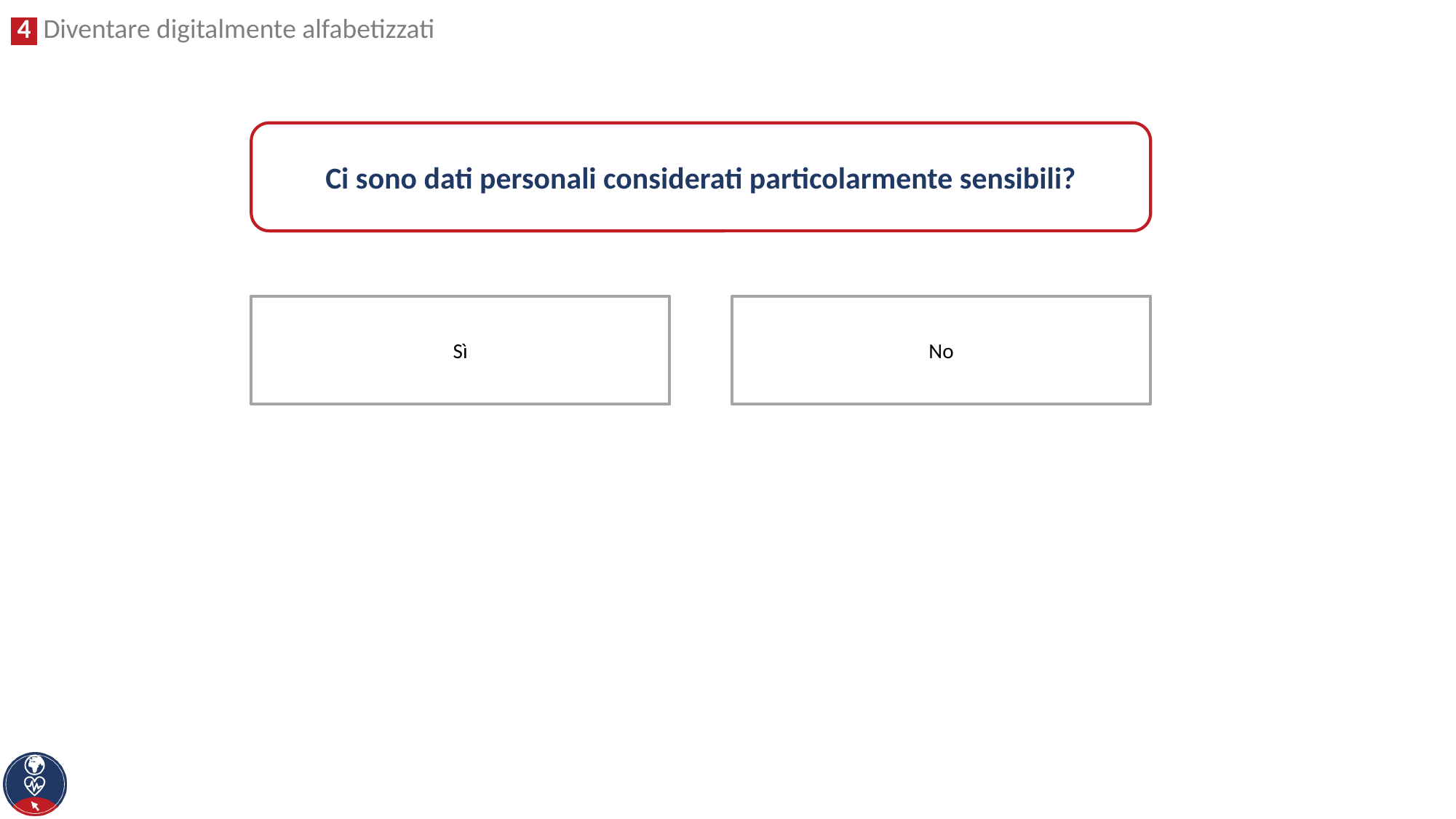

Ci sono dati personali considerati particolarmente sensibili?
No
Sì